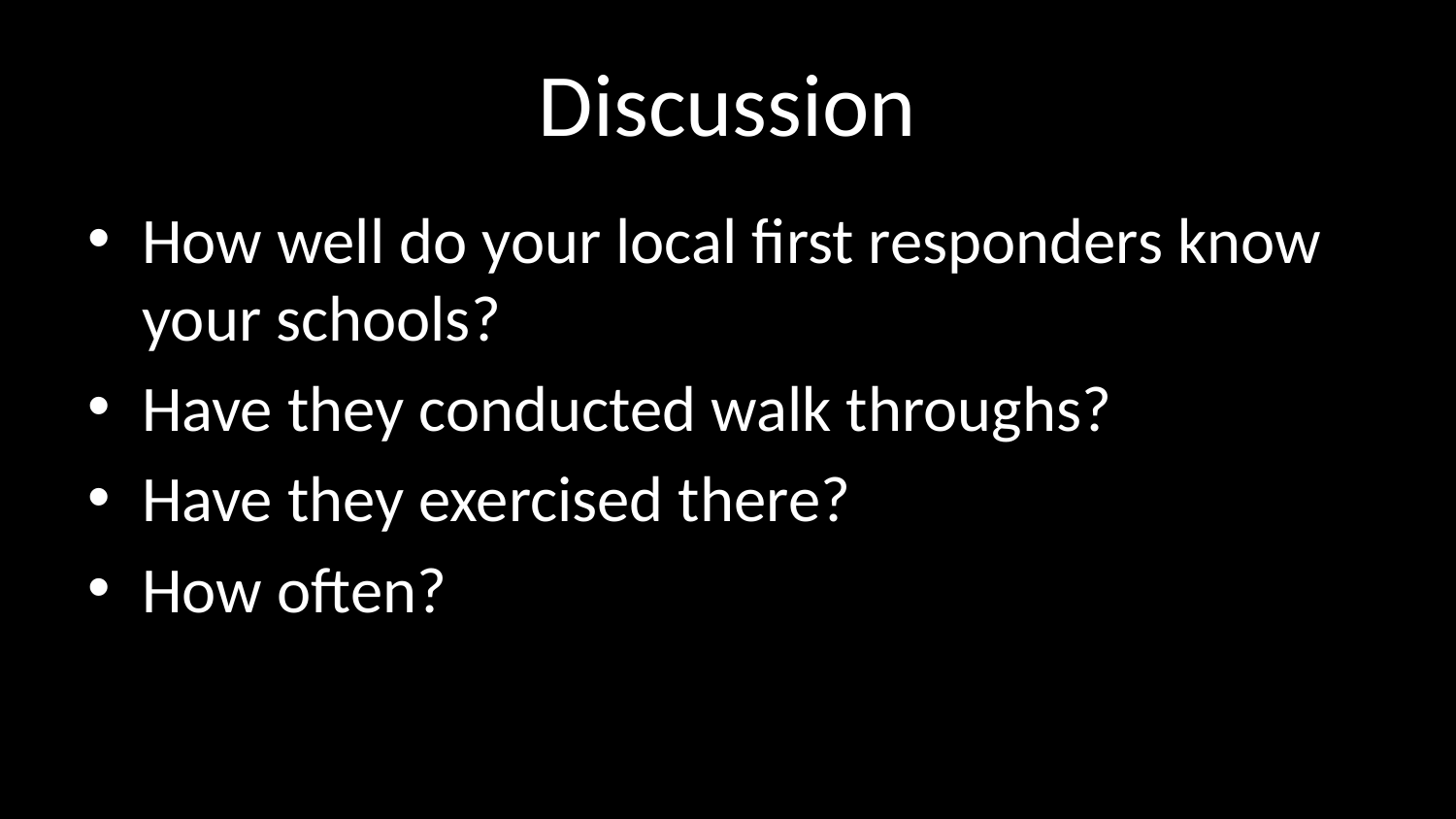

# Discussion
How well do your local first responders know your schools?
Have they conducted walk throughs?
Have they exercised there?
How often?